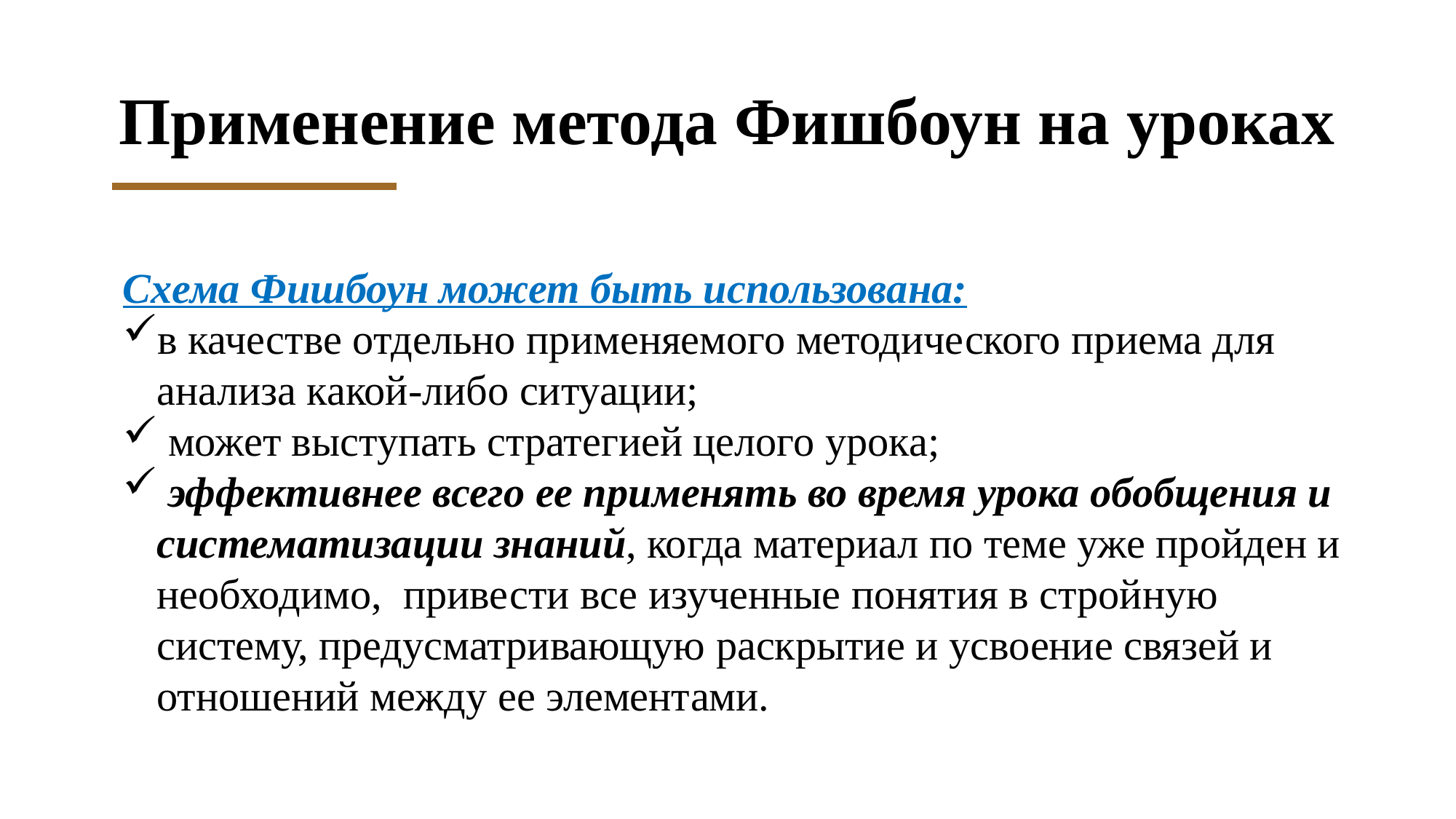

# Применение метода Фишбоун на уроках
Схема Фишбоун может быть использована:
в качестве отдельно применяемого методического приема для анализа какой-либо ситуации;
 может выступать стратегией целого урока;
 эффективнее всего ее применять во время урока обобщения и систематизации знаний, когда материал по теме уже пройден и необходимо,  привести все изученные понятия в стройную систему, предусматривающую раскрытие и усвоение связей и отношений между ее элементами.